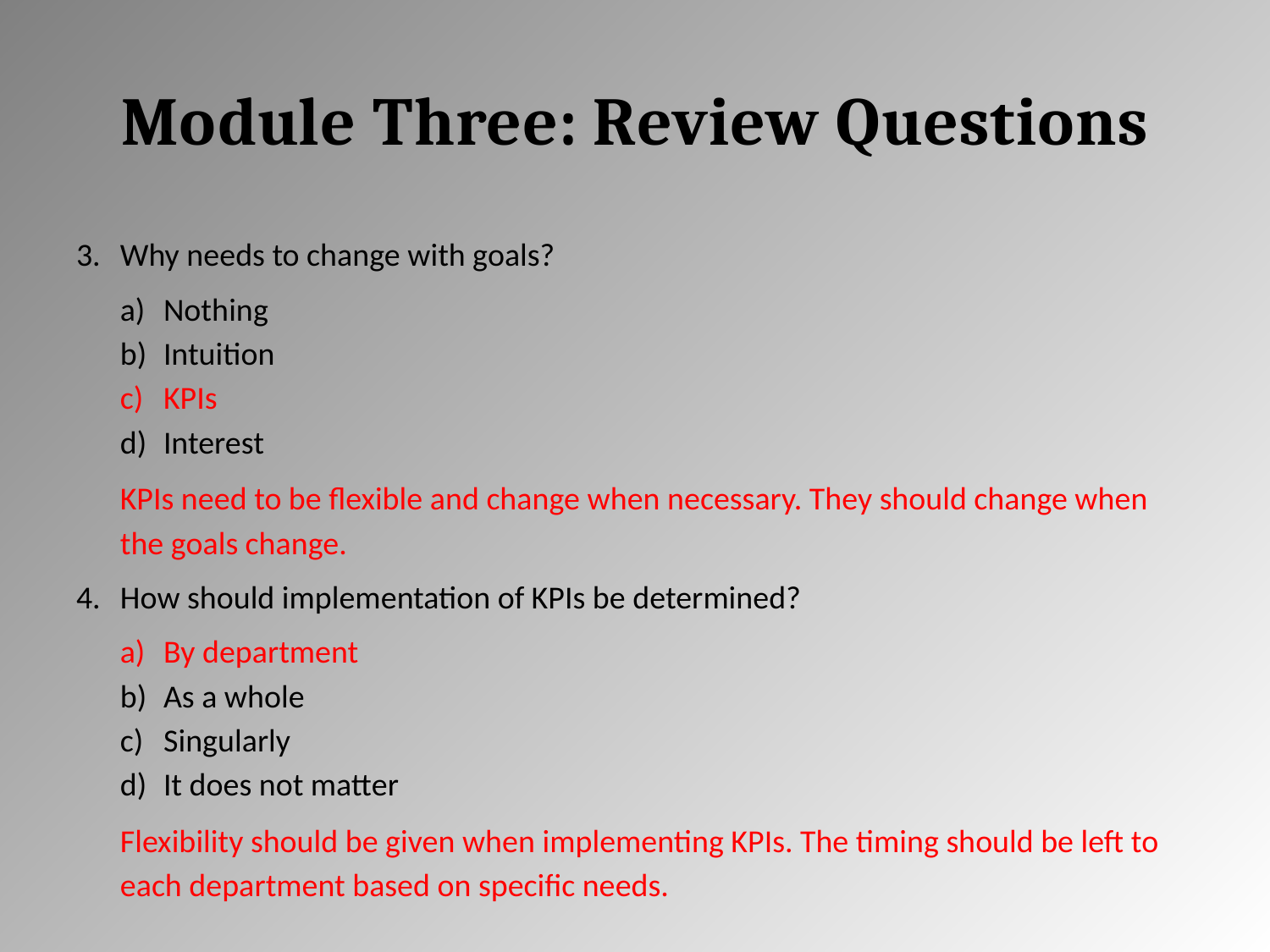

# Module Three: Review Questions
Why needs to change with goals?
Nothing
Intuition
KPIs
Interest
KPIs need to be flexible and change when necessary. They should change when the goals change.
How should implementation of KPIs be determined?
By department
As a whole
Singularly
It does not matter
Flexibility should be given when implementing KPIs. The timing should be left to each department based on specific needs.